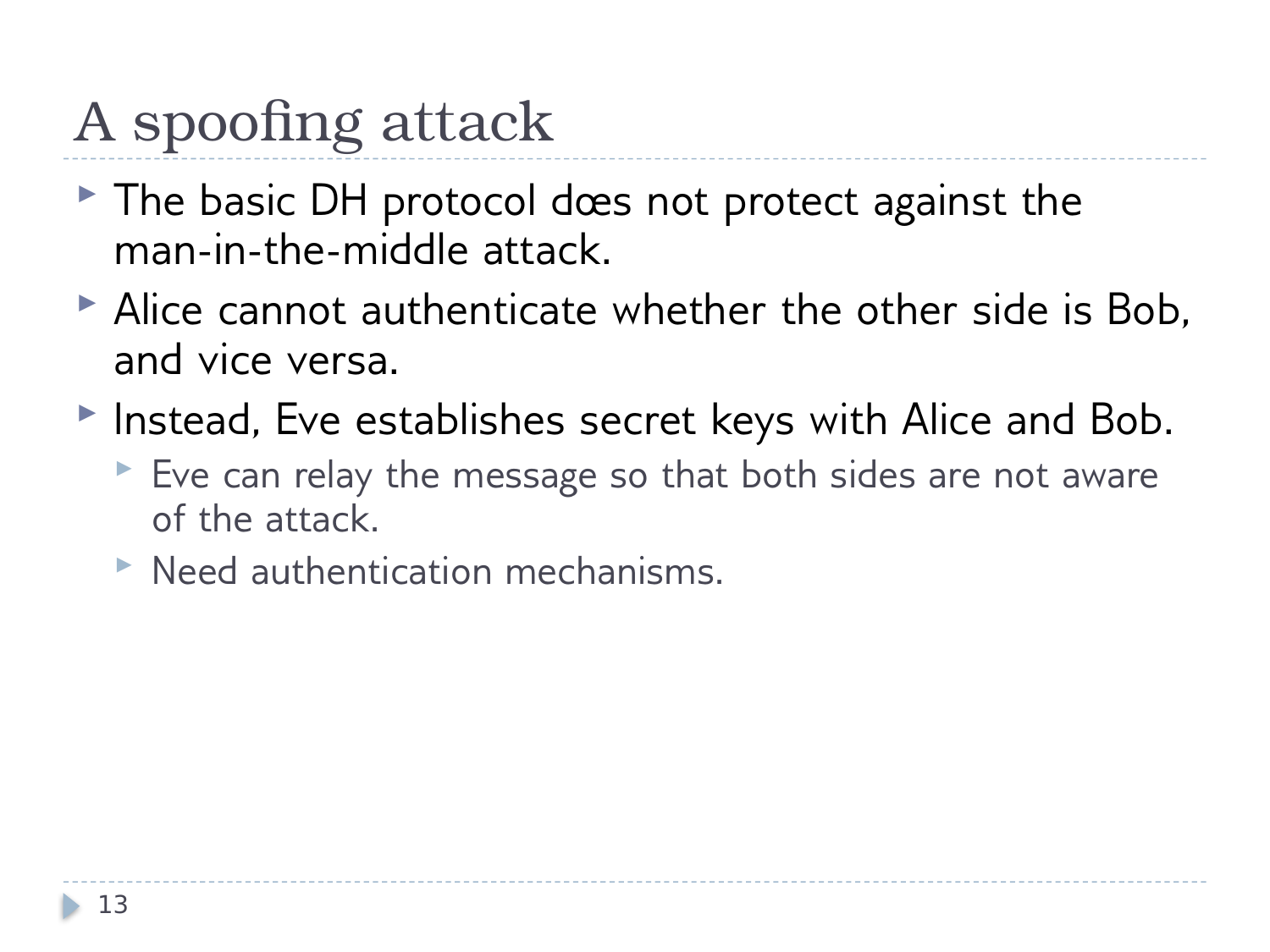

# A spoofing attack
The basic DH protocol does not protect against the man-in-the-middle attack.
Alice cannot authenticate whether the other side is Bob, and vice versa.
Instead, Eve establishes secret keys with Alice and Bob.
Eve can relay the message so that both sides are not aware of the attack.
Need authentication mechanisms.
13